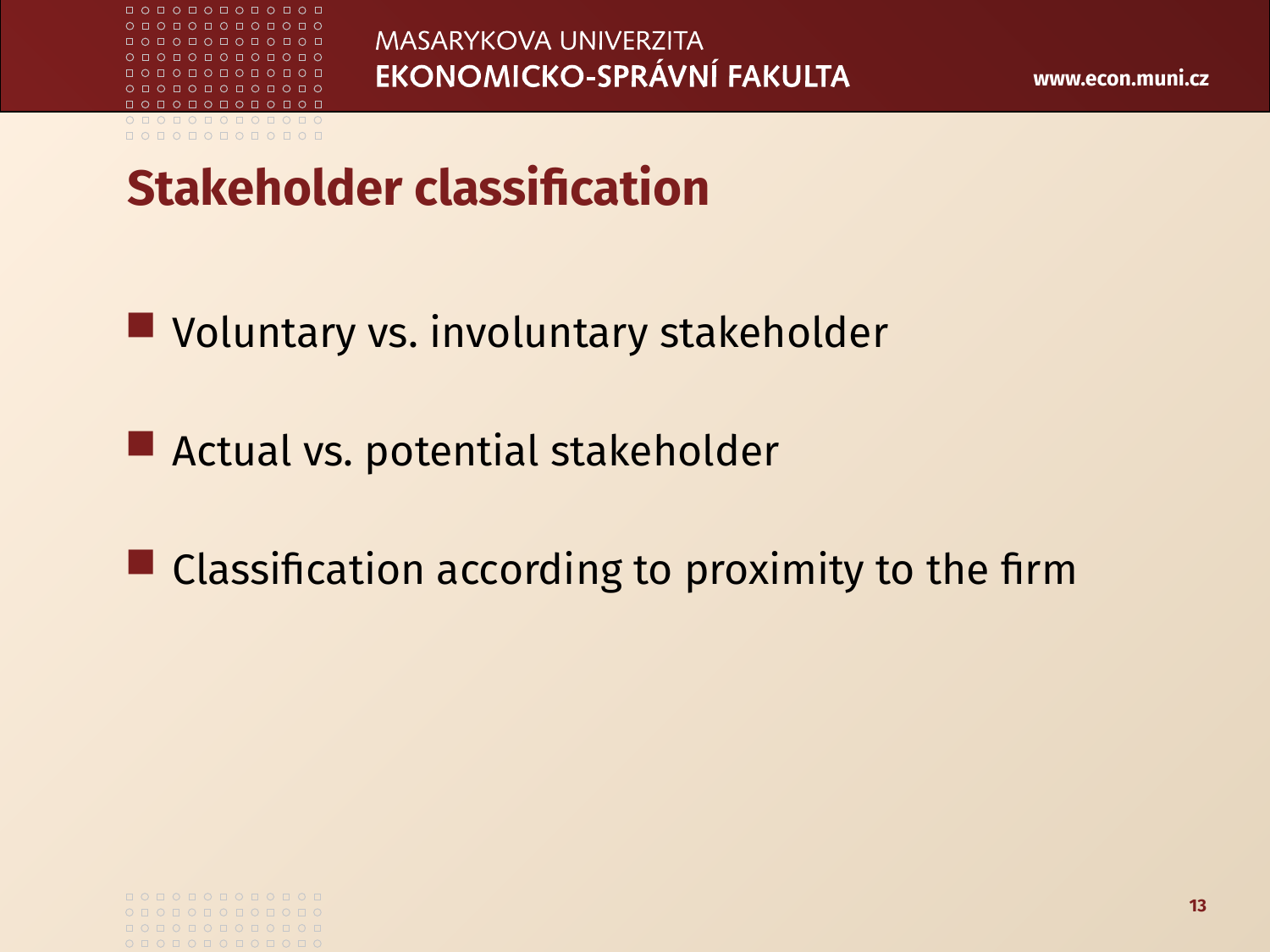

# Stakeholder classification

Voluntary vs. involuntary stakeholder

Actual vs. potential stakeholder

Classification according to proximity to the firm

13